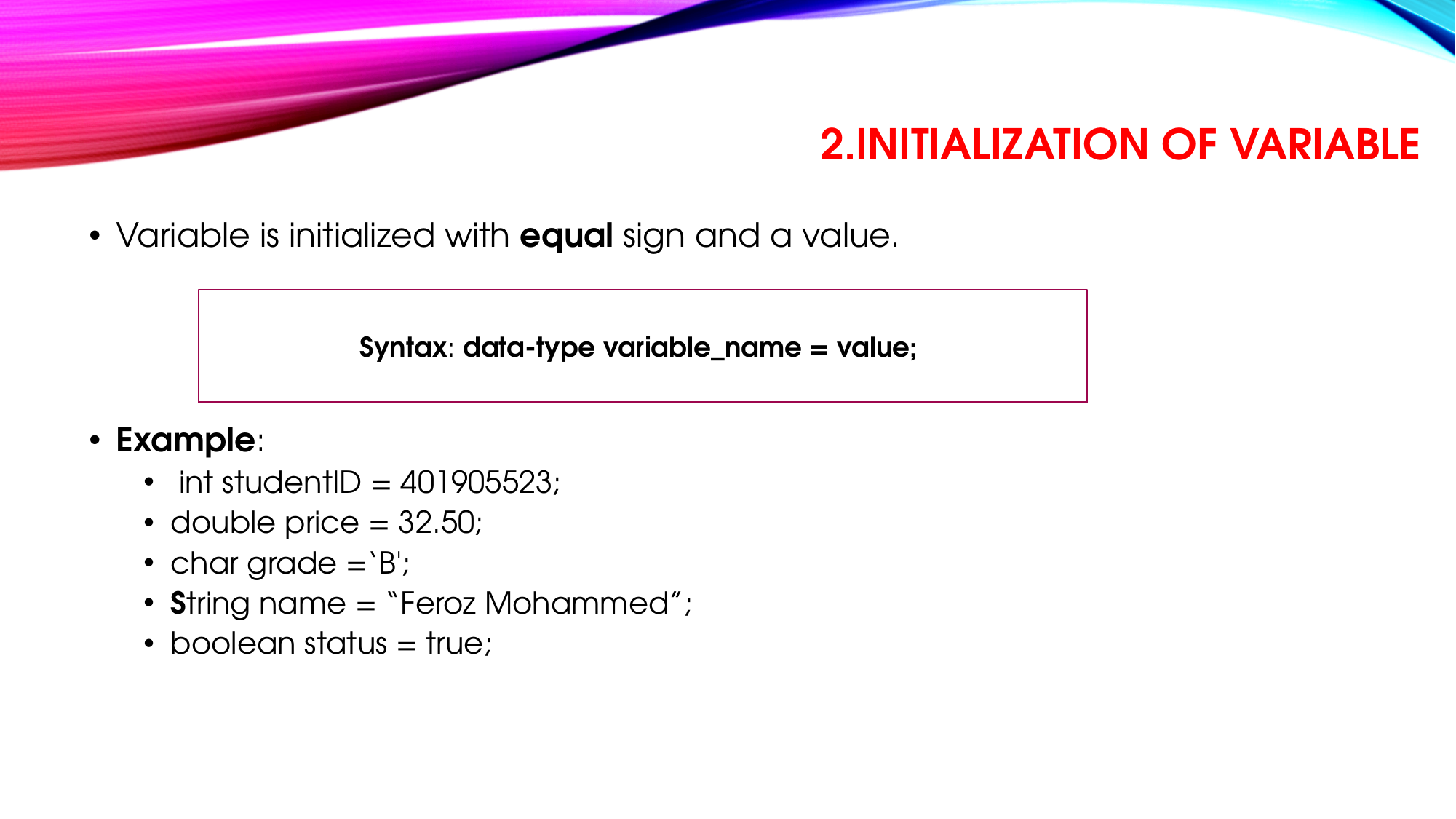

# 2.Initialization of variable
Variable is initialized with equal sign and a value.

Example:
 int studentID = 401905523;
double price = 32.50;
char grade =‘B';
String name = “Feroz Mohammed”;
boolean status = true;
Syntax: data-type variable_name = value;